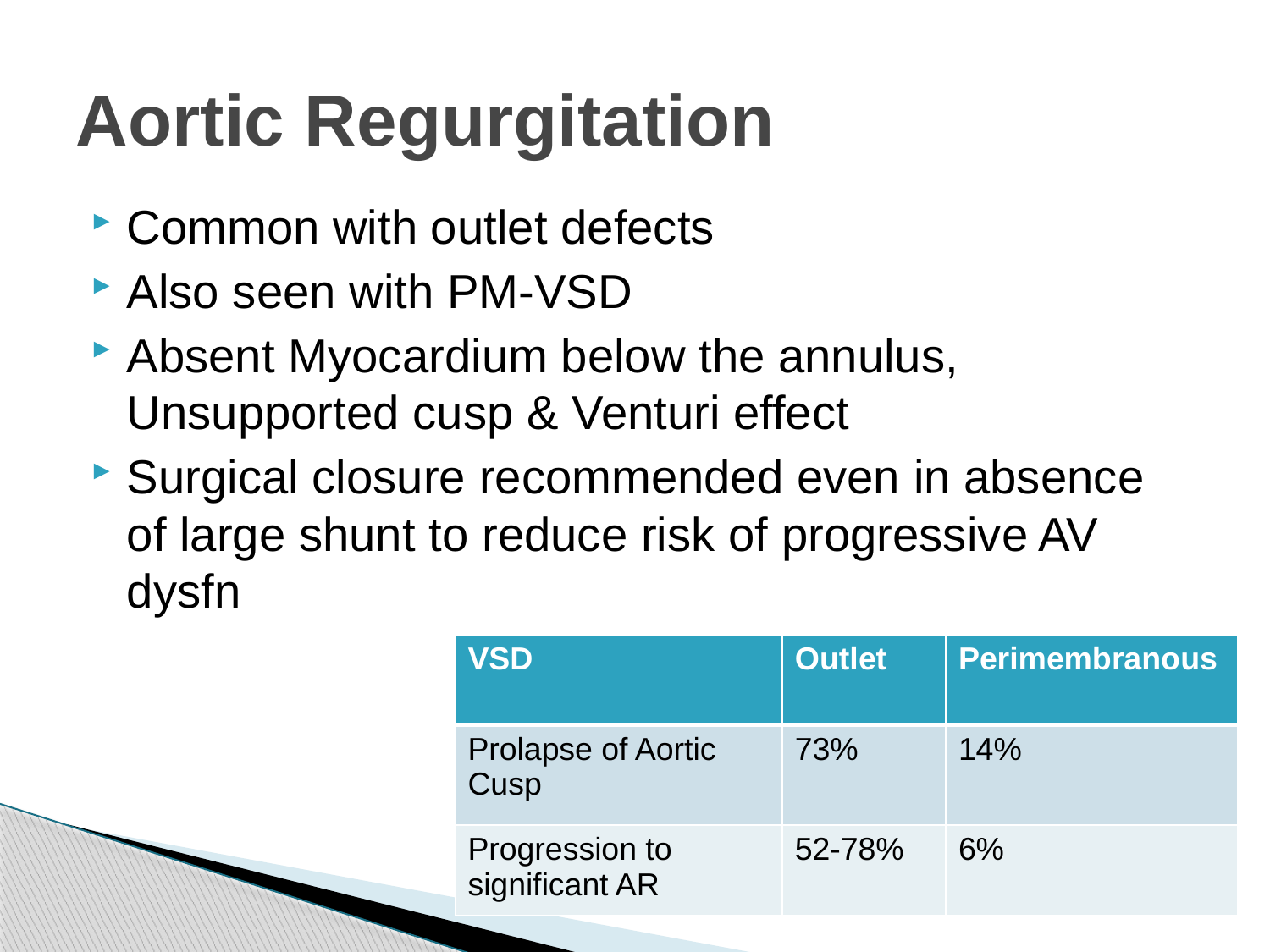

# Aortic Regurgitation
Common with outlet defects
Also seen with PM-VSD
Absent Myocardium below the annulus, Unsupported cusp & Venturi effect
Surgical closure recommended even in absence of large shunt to reduce risk of progressive AV dysfn
| VSD | Outlet | Perimembranous |
| --- | --- | --- |
| Prolapse of Aortic Cusp | 73% | 14% |
| Progression to significant AR | 52-78% | 6% |